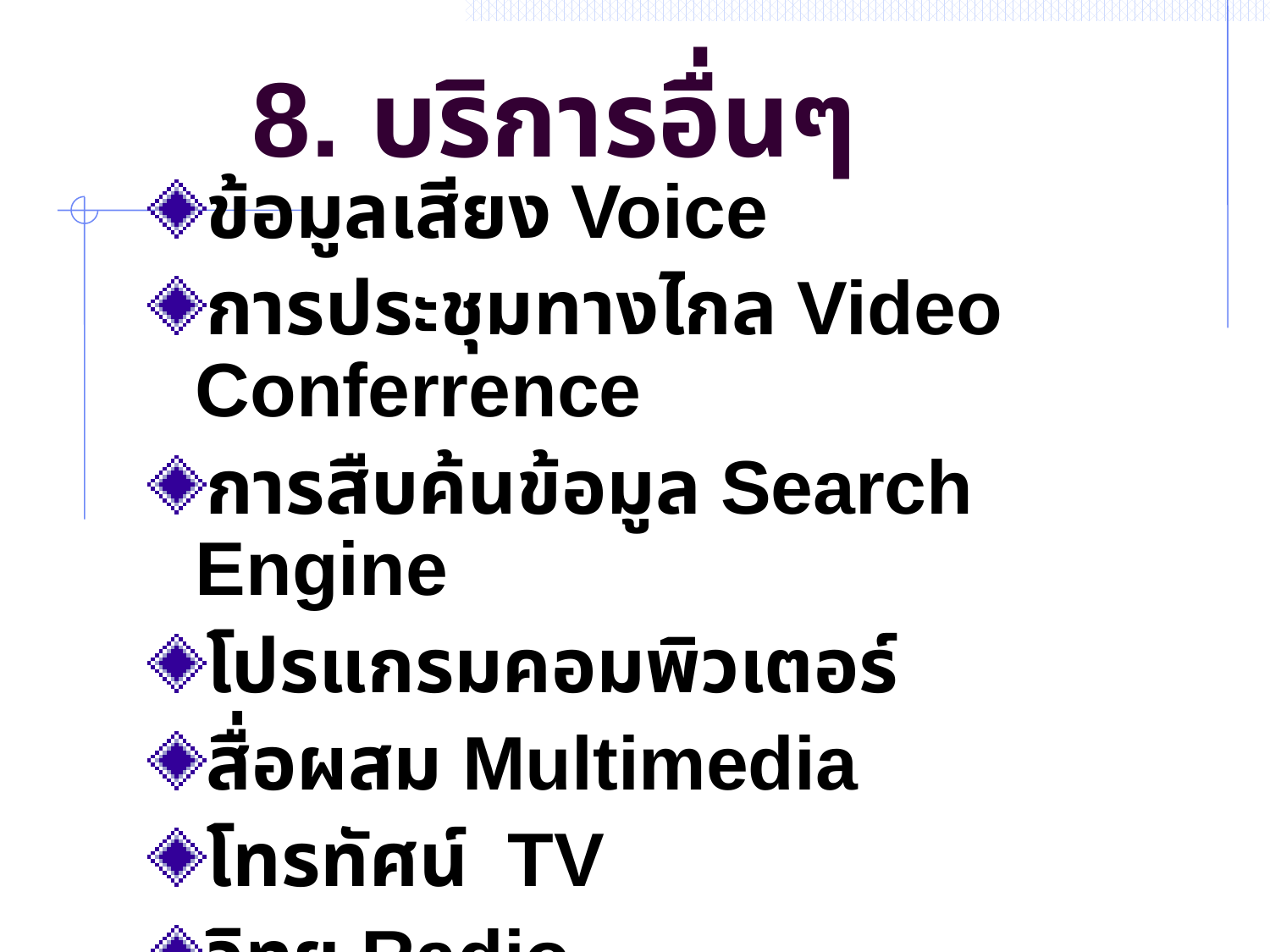

# 8. บริการอื่นๆ
ข้อมูลเสียง Voice
การประชุมทางไกล Video Conferrence
การสืบค้นข้อมูล Search Engine
โปรแกรมคอมพิวเตอร์
สื่อผสม Multimedia
โทรทัศน์  TV
วิทยุ Radio
วีดีโอ  VDO